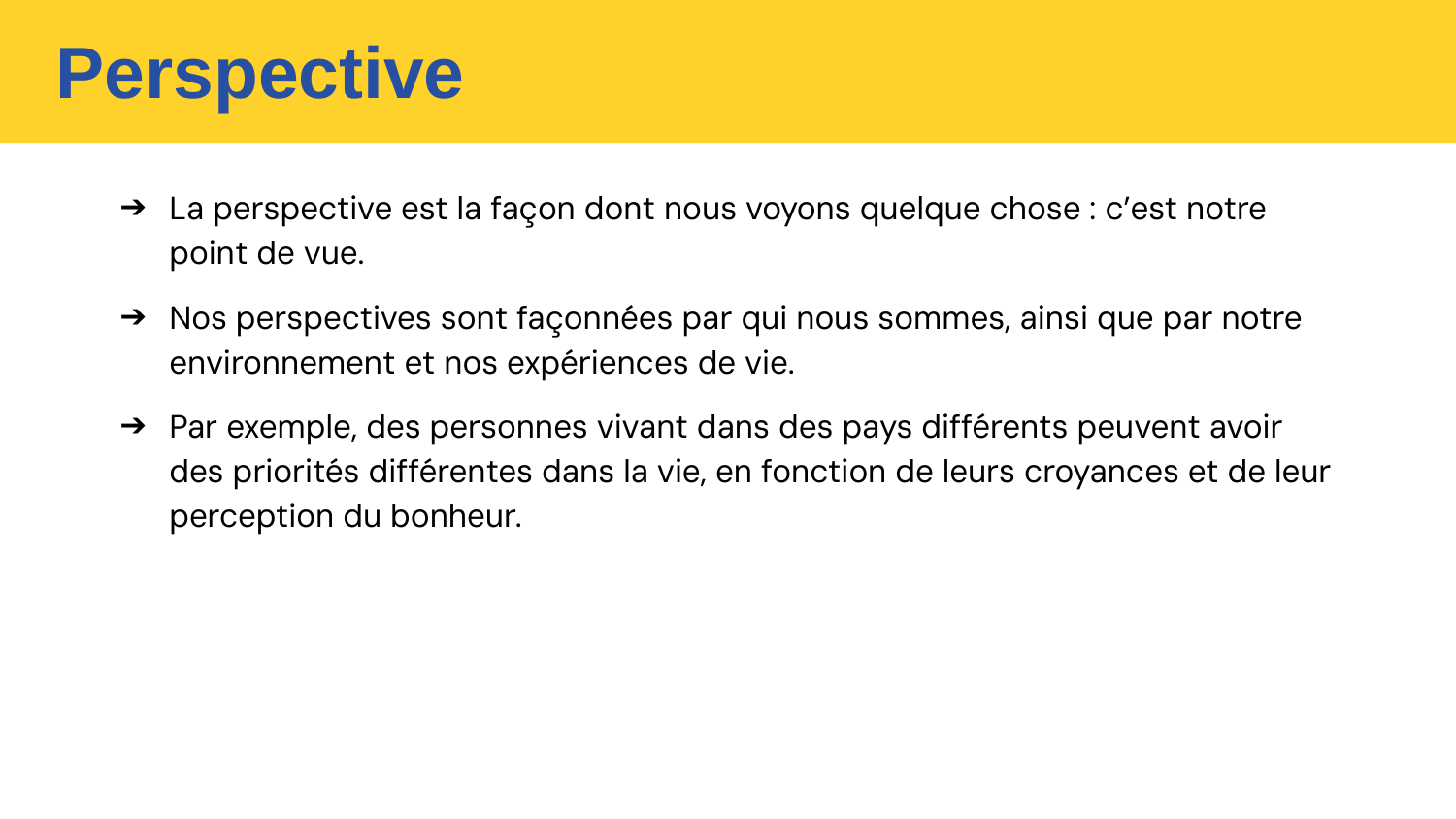

Perspective
La perspective est la façon dont nous voyons quelque chose : c’est notre point de vue.
Nos perspectives sont façonnées par qui nous sommes, ainsi que par notre environnement et nos expériences de vie.
Par exemple, des personnes vivant dans des pays différents peuvent avoir des priorités différentes dans la vie, en fonction de leurs croyances et de leur perception du bonheur.